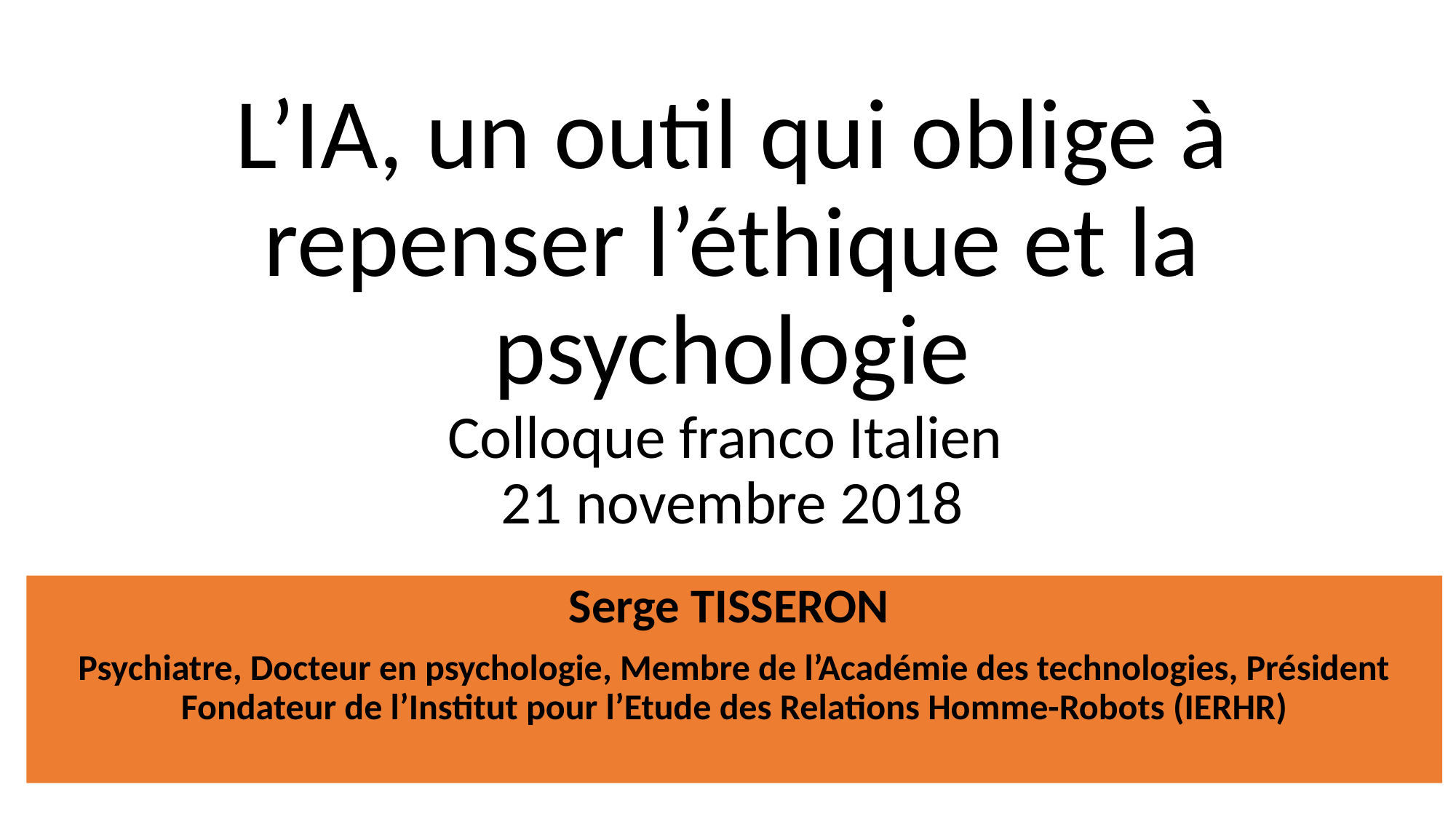

# L’IA, un outil qui oblige à repenser l’éthique et la psychologie Colloque franco Italien 21 novembre 2018
Serge TISSERON
Psychiatre, Docteur en psychologie, Membre de l’Académie des technologies, Président Fondateur de l’Institut pour l’Etude des Relations Homme-Robots (IERHR)